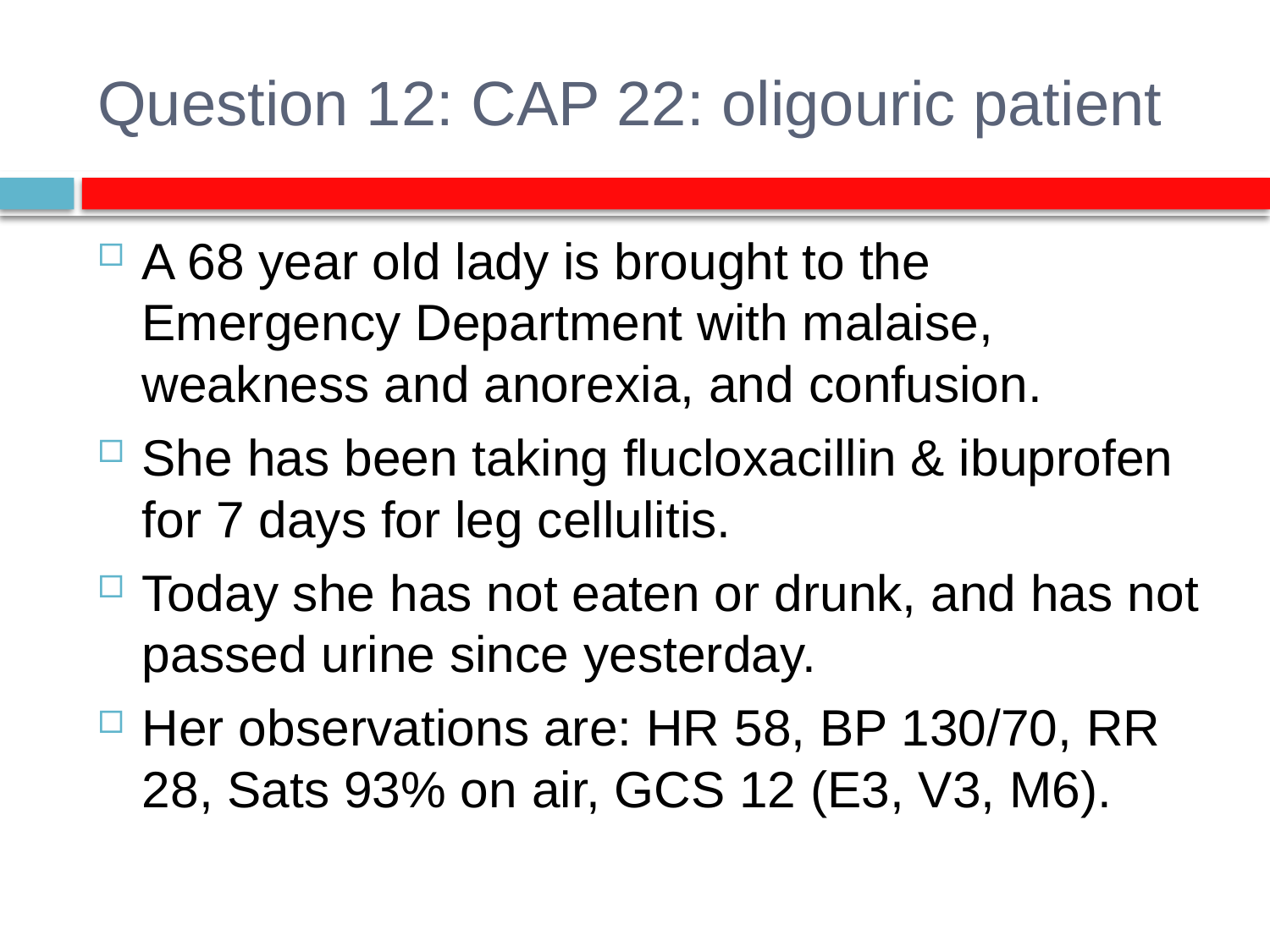

# Question 12: CAP 22: oligouric patient
A 68 year old lady is brought to the Emergency Department with malaise, weakness and anorexia, and confusion.
She has been taking flucloxacillin & ibuprofen for 7 days for leg cellulitis.
Today she has not eaten or drunk, and has not passed urine since yesterday.
Her observations are: HR 58, BP 130/70, RR 28, Sats 93% on air, GCS 12 (E3, V3, M6).